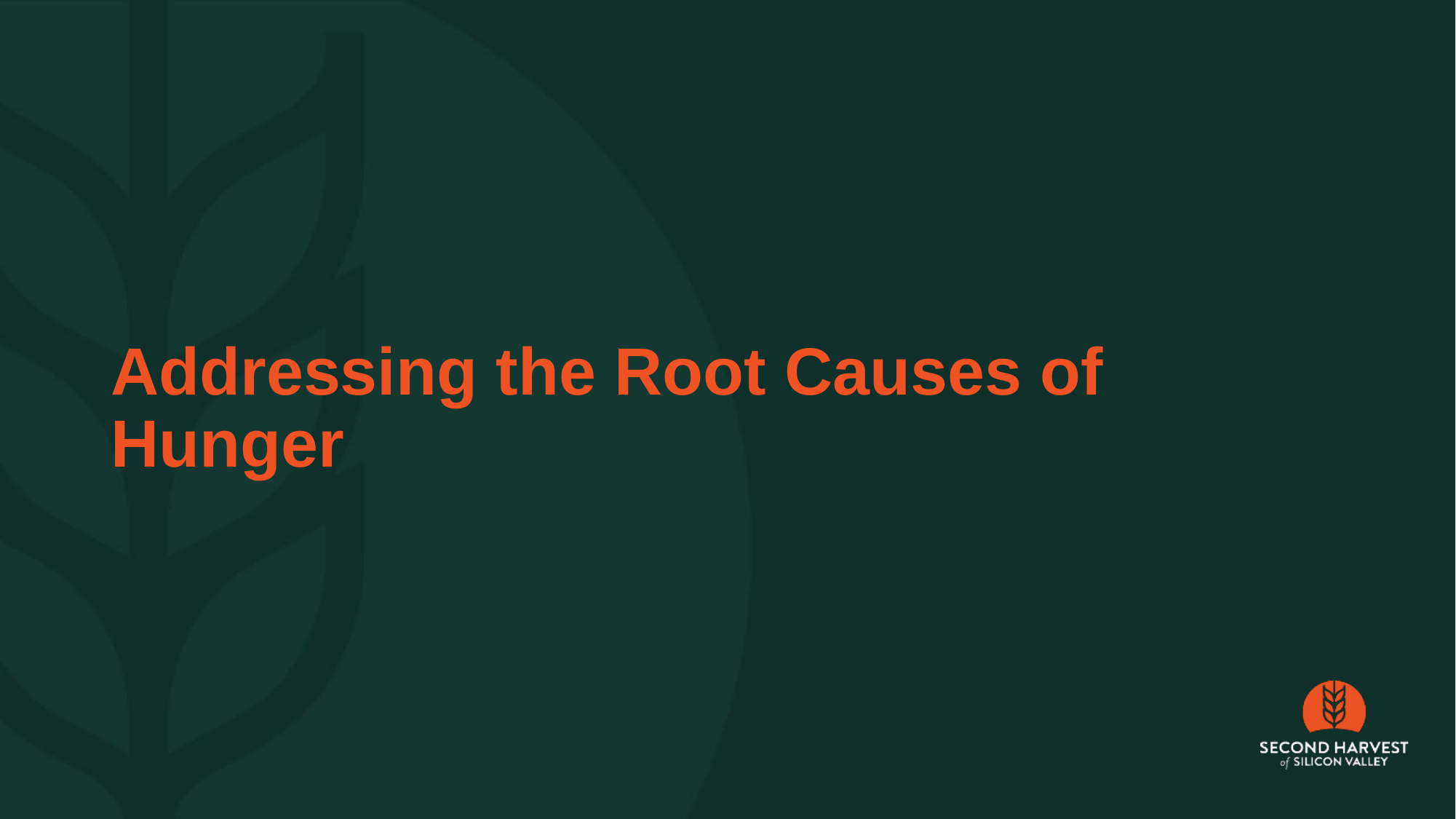

# Addressing the Root Causes of Hunger